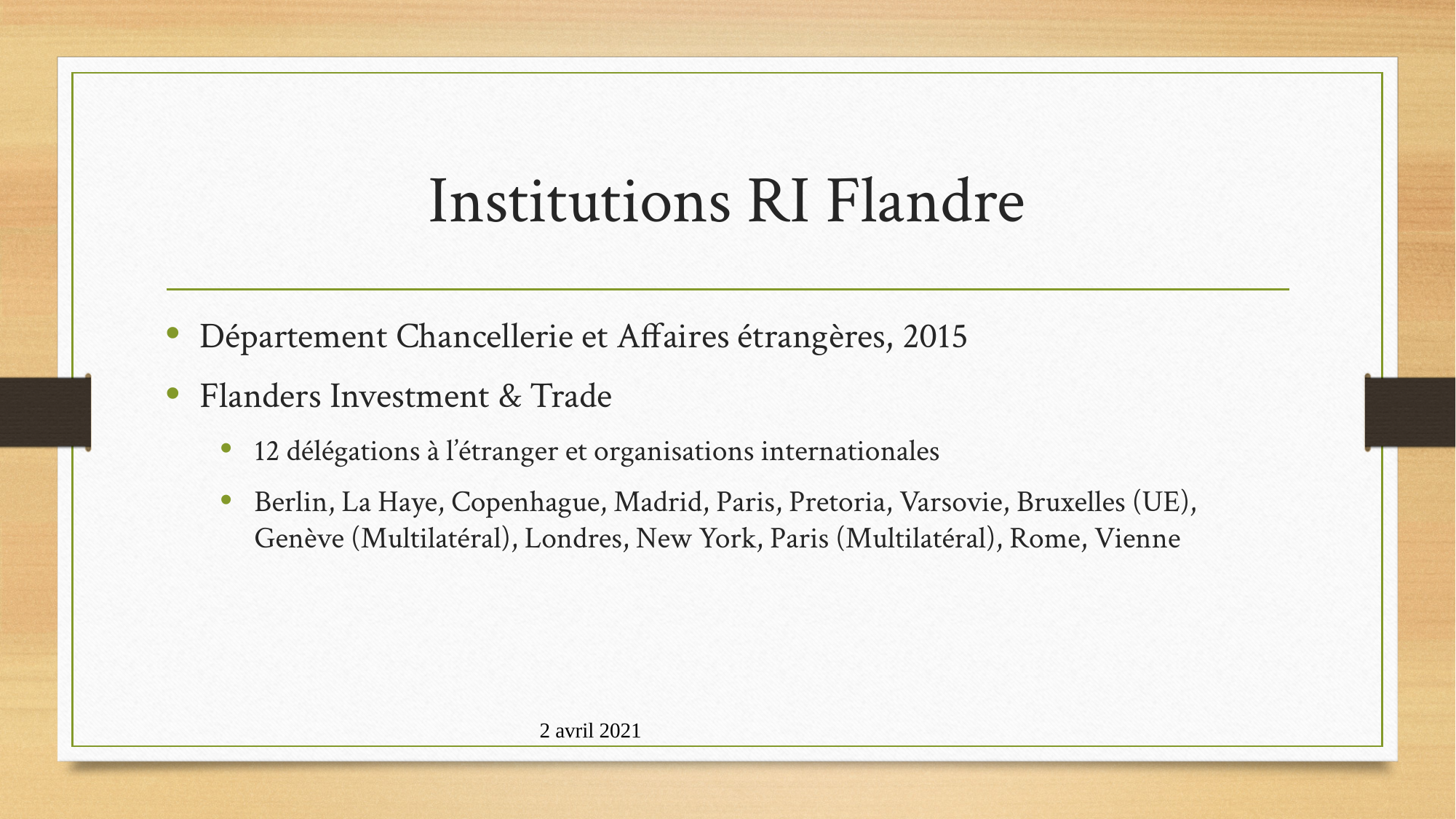

# Institutions RI Flandre
Département Chancellerie et Affaires étrangères, 2015
Flanders Investment & Trade
12 délégations à l’étranger et organisations internationales
Berlin, La Haye, Copenhague, Madrid, Paris, Pretoria, Varsovie, Bruxelles (UE), Genève (Multilatéral), Londres, New York, Paris (Multilatéral), Rome, Vienne

2 avril 2021